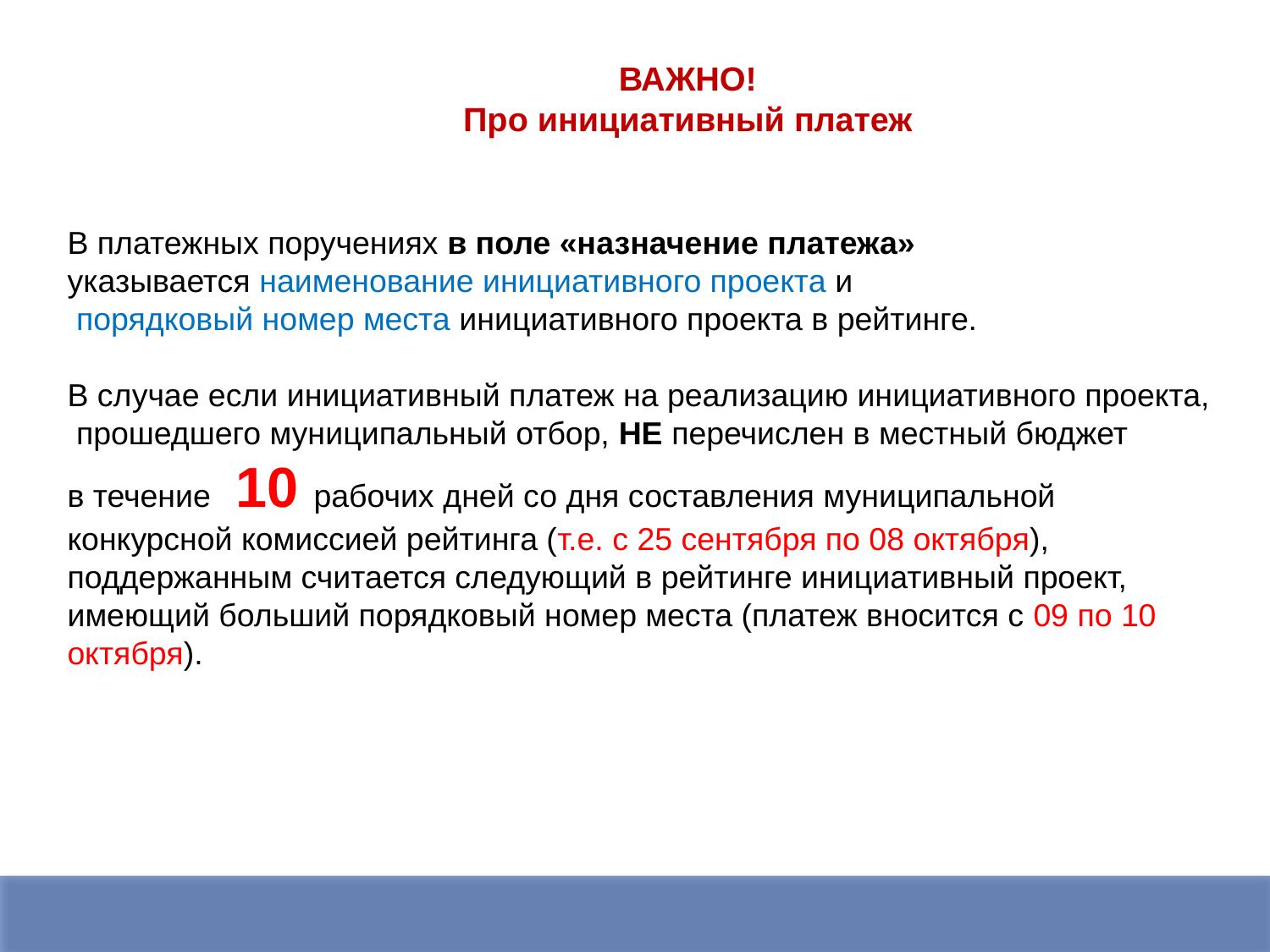

ВАЖНО!
Про инициативный платеж
В платежных поручениях в поле «назначение платежа»
указывается наименование инициативного проекта и
 порядковый номер места инициативного проекта в рейтинге.

В случае если инициативный платеж на реализацию инициативного проекта,
 прошедшего муниципальный отбор, НЕ перечислен в местный бюджет
в течение  10 рабочих дней со дня составления муниципальной
конкурсной комиссией рейтинга (т.е. с 25 сентября по 08 октября), поддержанным считается следующий в рейтинге инициативный проект, имеющий больший порядковый номер места (платеж вносится с 09 по 10 октября).